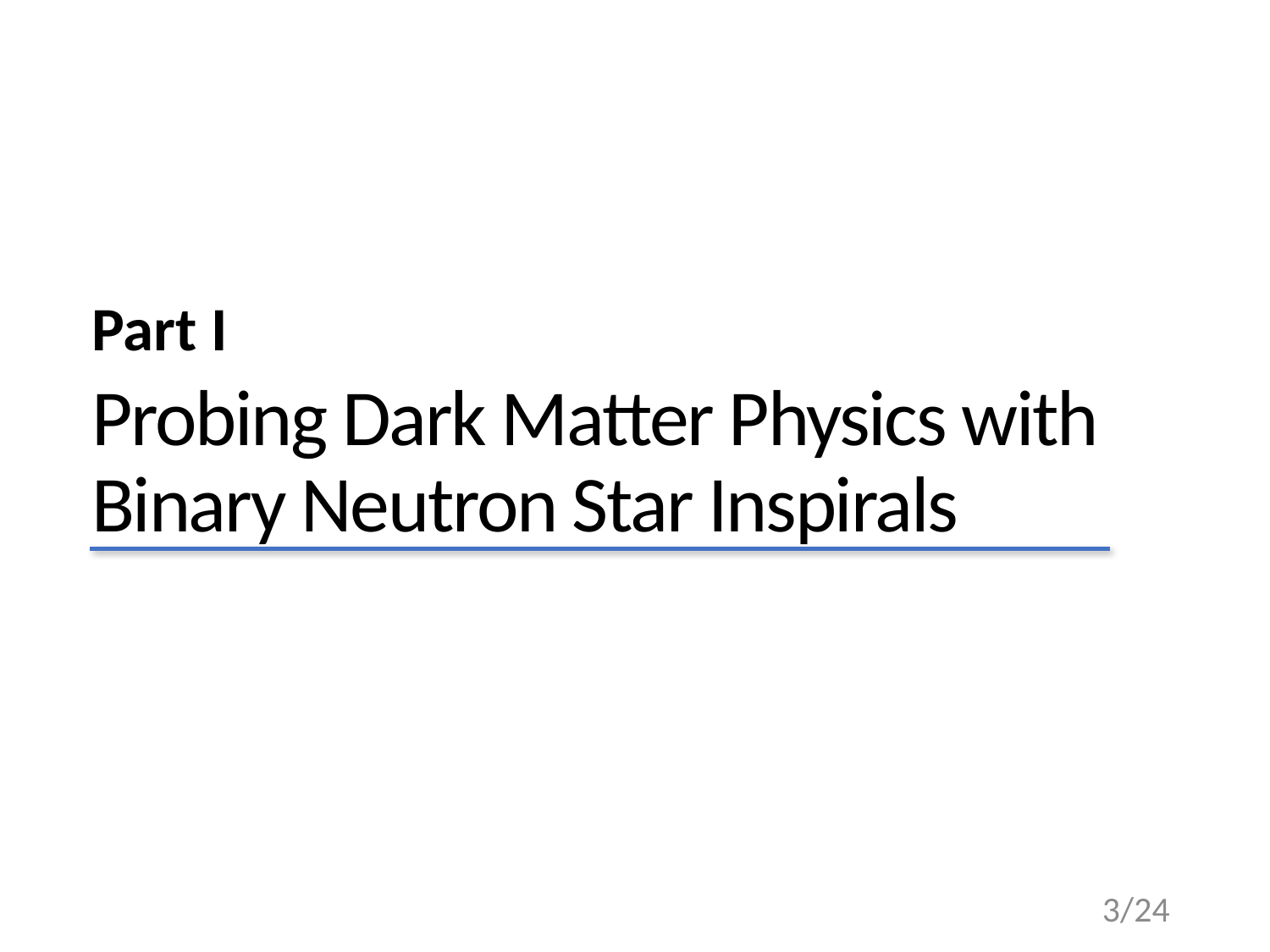

Part I
Probing Dark Matter Physics with Binary Neutron Star Inspirals
3/24